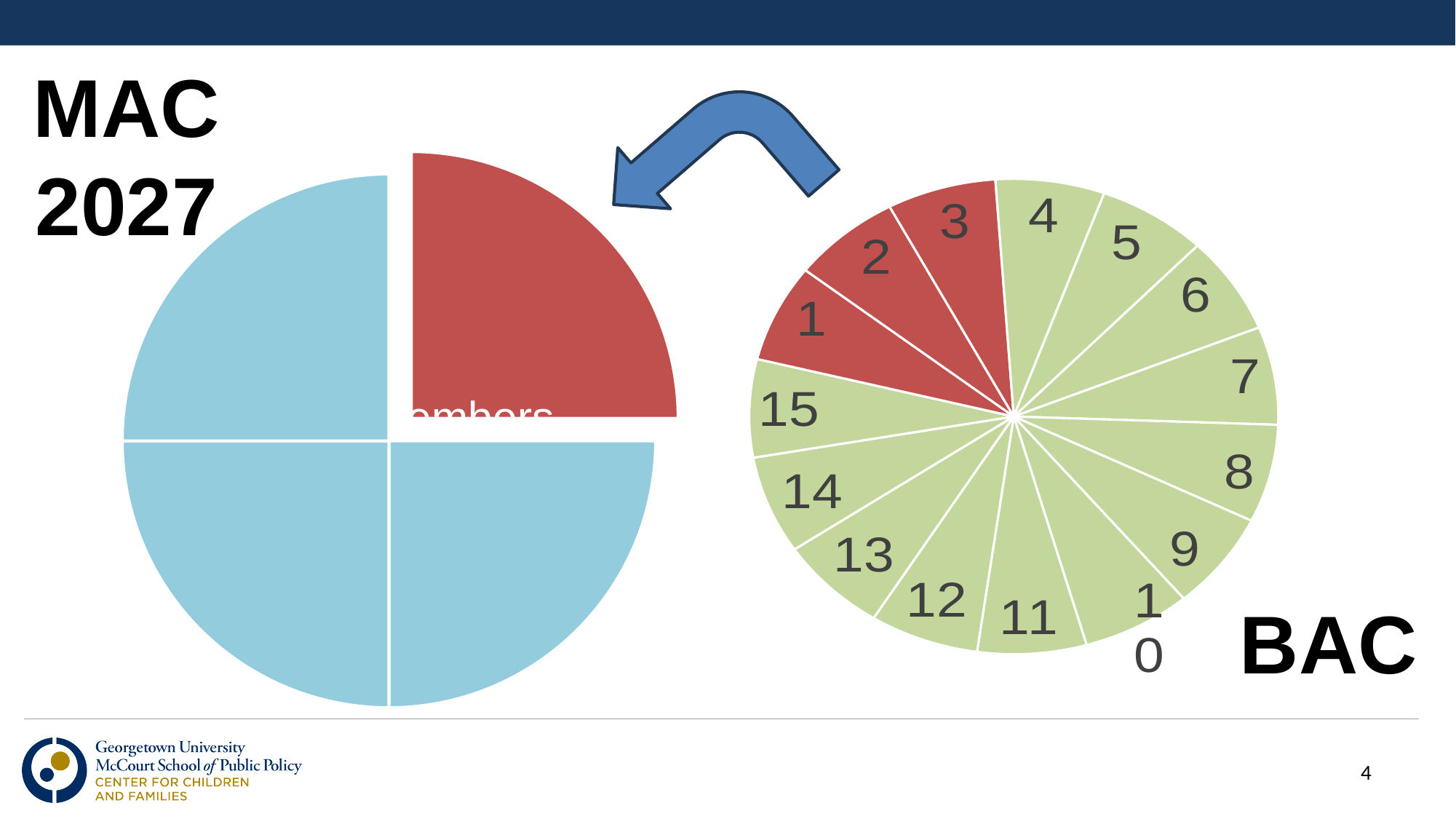

MAC
2027

BAC members

### Chart

| Category | Sales |
|---|---|
| 6 | 1.0 |
| 7 | 1.0 |
| 8 | 1.0 |
| 9 | 1.0 |
| 10 | 1.0 |
| 11 | 1.0 |
| 12 | 1.0 |
| 13 | 1.0 |
| 14 | 1.0 |
| 15 | 1.0 |
| 1 | 1.0 |
| 2 | 1.0 |
| 3 | 1.0 |
| 4 | 1.0 |
| 5 | 1.0 |
BAC
4